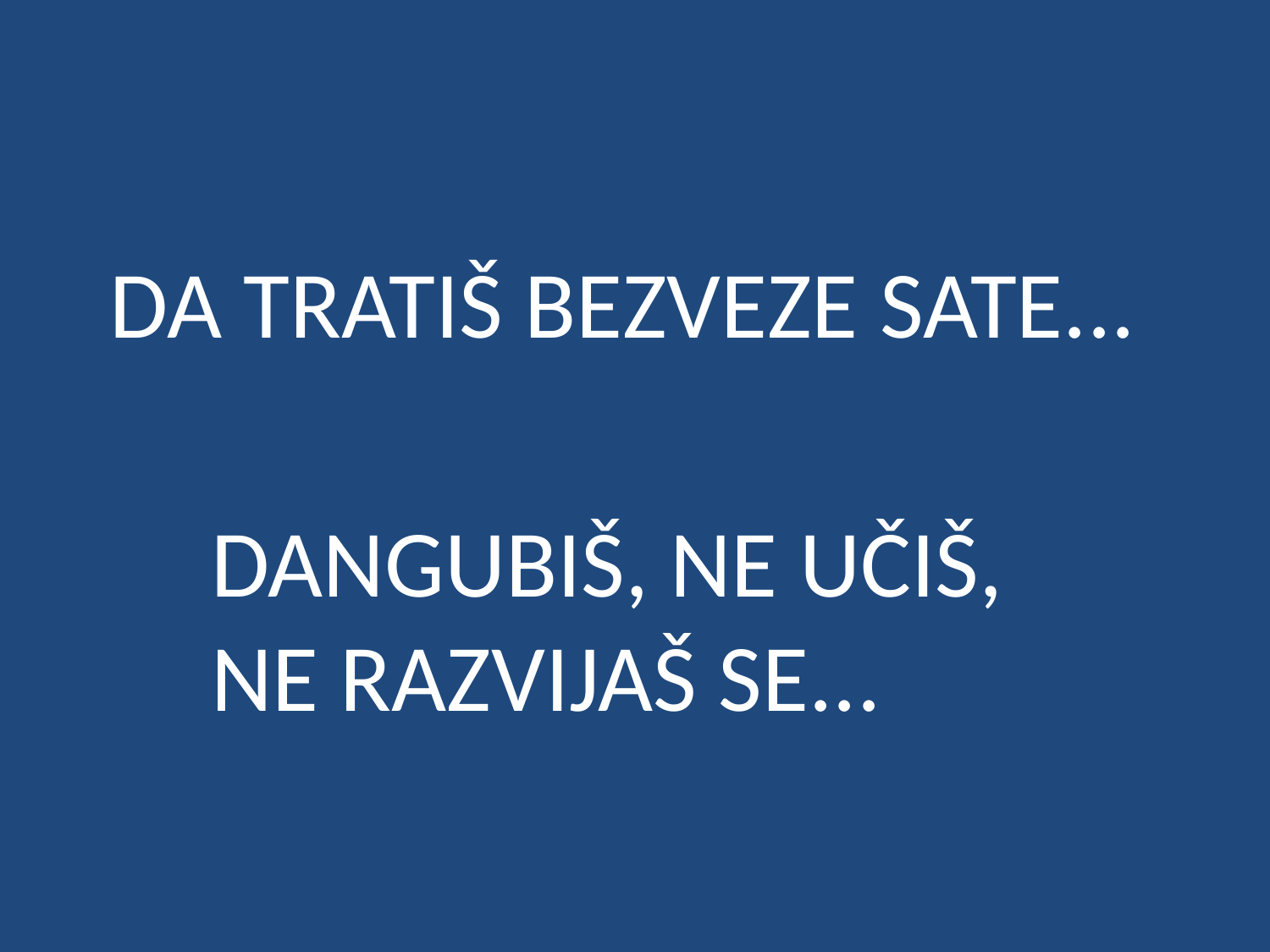

# DA TRATIŠ BEZVEZE SATE...
DANGUBIŠ, NE UČIŠ, NE RAZVIJAŠ SE...